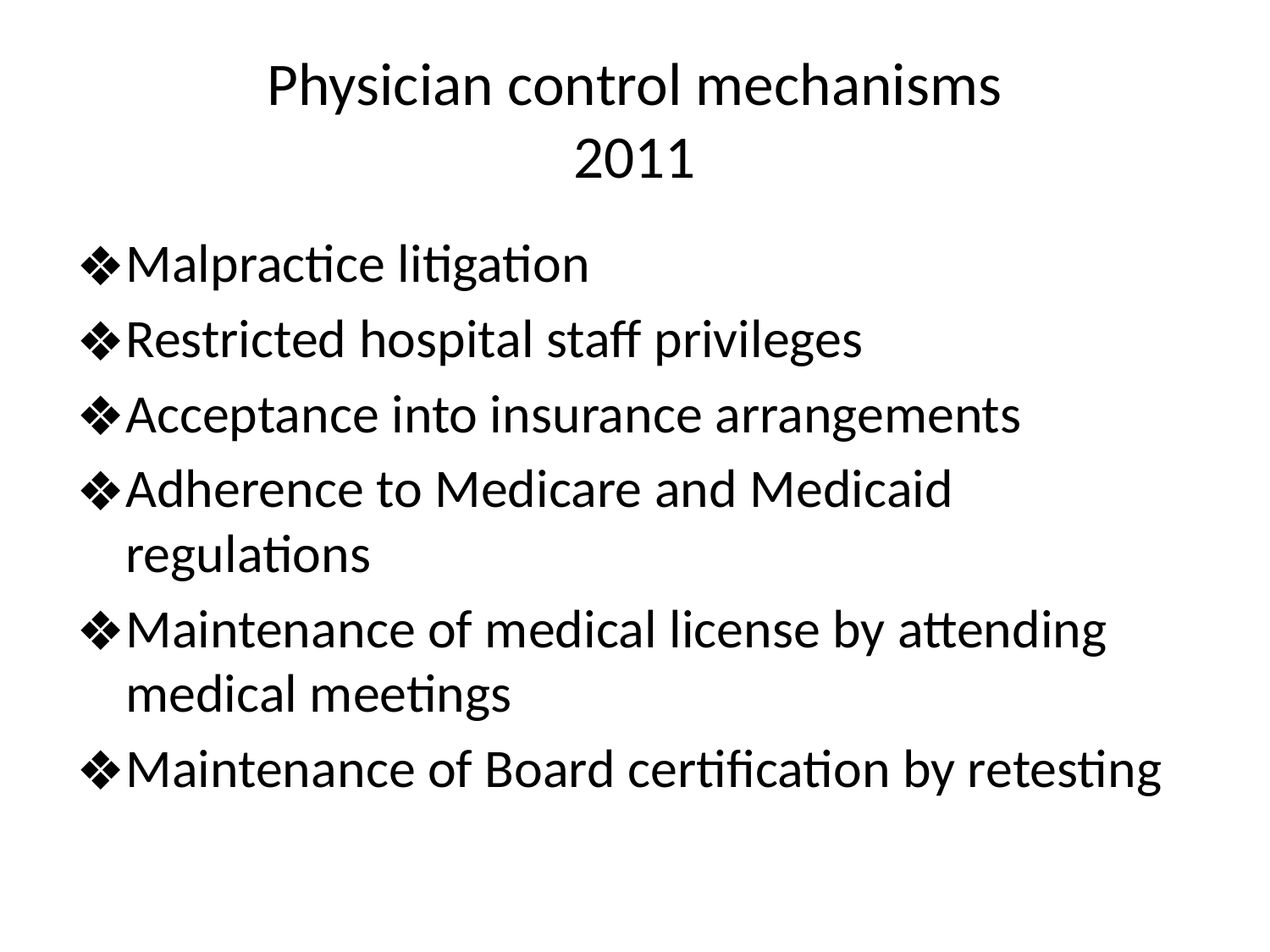

# Physician control mechanisms 2011
Malpractice litigation
Restricted hospital staff privileges
Acceptance into insurance arrangements
Adherence to Medicare and Medicaid regulations
Maintenance of medical license by attending medical meetings
Maintenance of Board certification by retesting